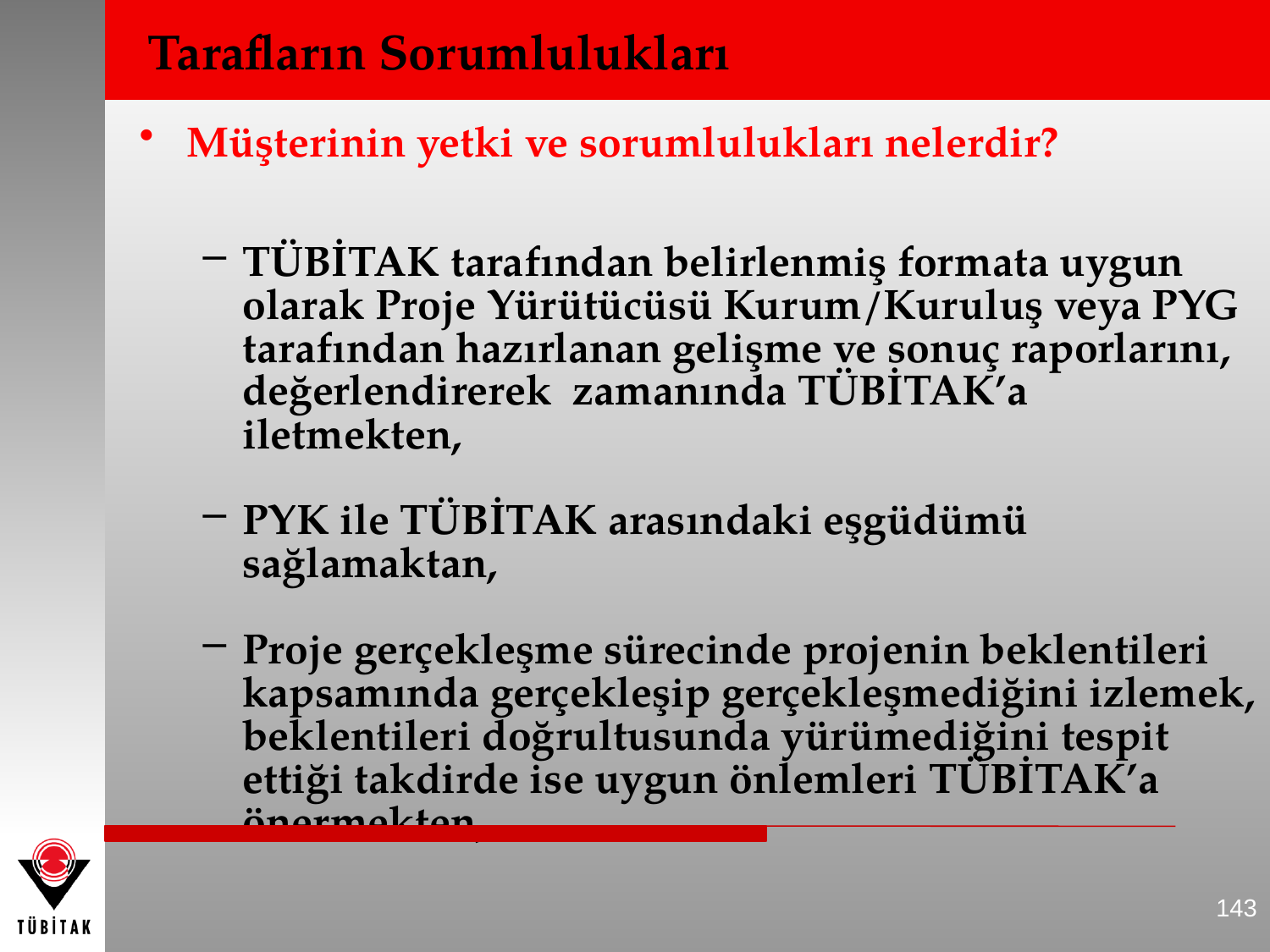

Tarafların Sorumlulukları
Müşterinin yetki ve sorumlulukları nelerdir?

TÜBİTAK tarafından belirlenmiş formata uygun olarak Proje Yürütücüsü Kurum/Kuruluş veya PYG tarafından hazırlanan gelişme ve sonuç raporlarını, değerlendirerek  zamanında TÜBİTAK’a iletmekten,

PYK ile TÜBİTAK arasındaki eşgüdümü sağlamaktan,

Proje gerçekleşme sürecinde projenin beklentileri kapsamında gerçekleşip gerçekleşmediğini izlemek, beklentileri doğrultusunda yürümediğini tespit ettiği takdirde ise uygun önlemleri TÜBİTAK’a önermekten,

143